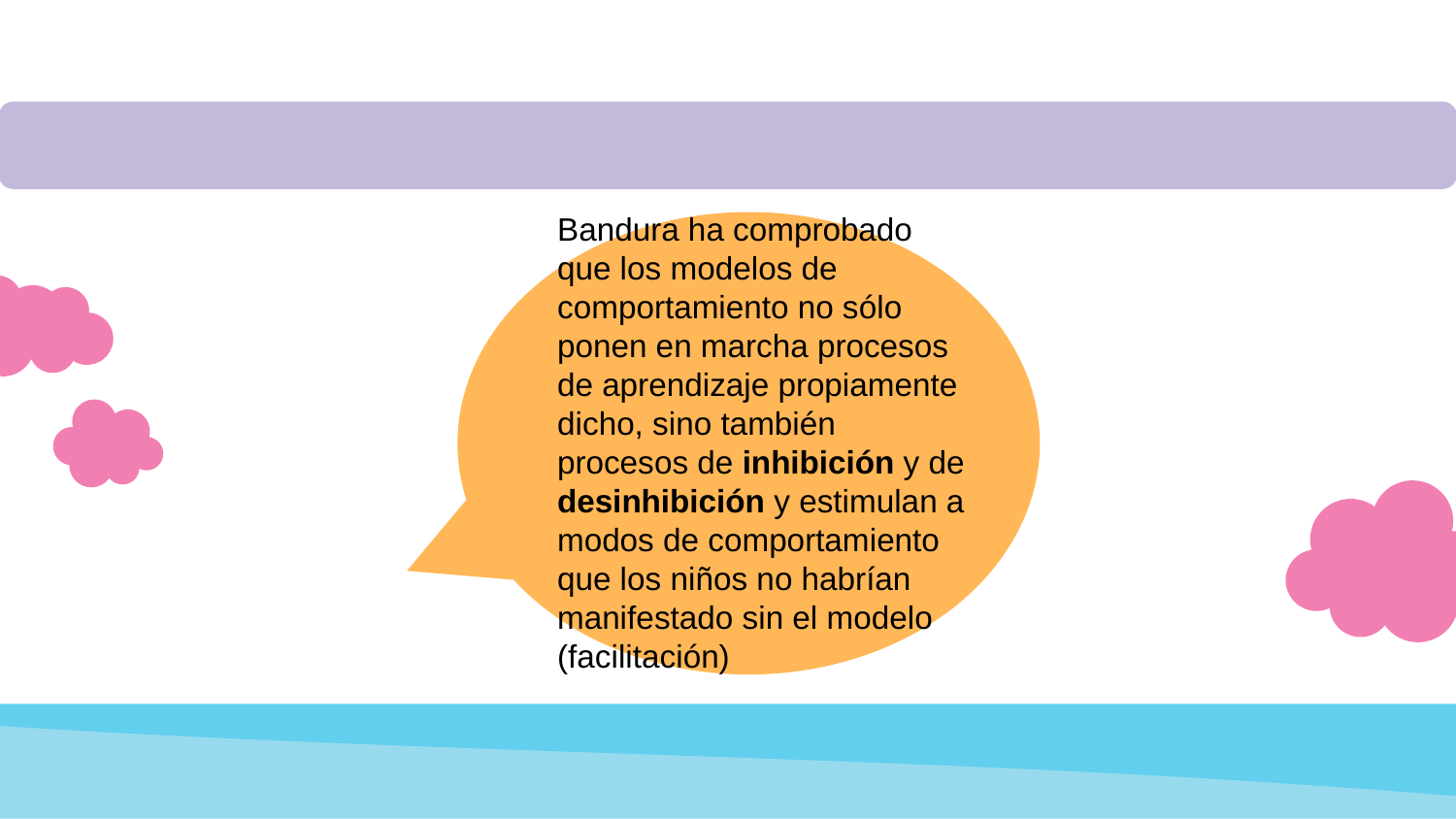

# Bandura ha comprobado que los modelos de comportamiento no sólo ponen en marcha procesos de aprendizaje propiamente dicho, sino también procesos de inhibición y de desinhibición y estimulan a modos de comportamiento que los niños no habrían manifestado sin el modelo (facilitación)